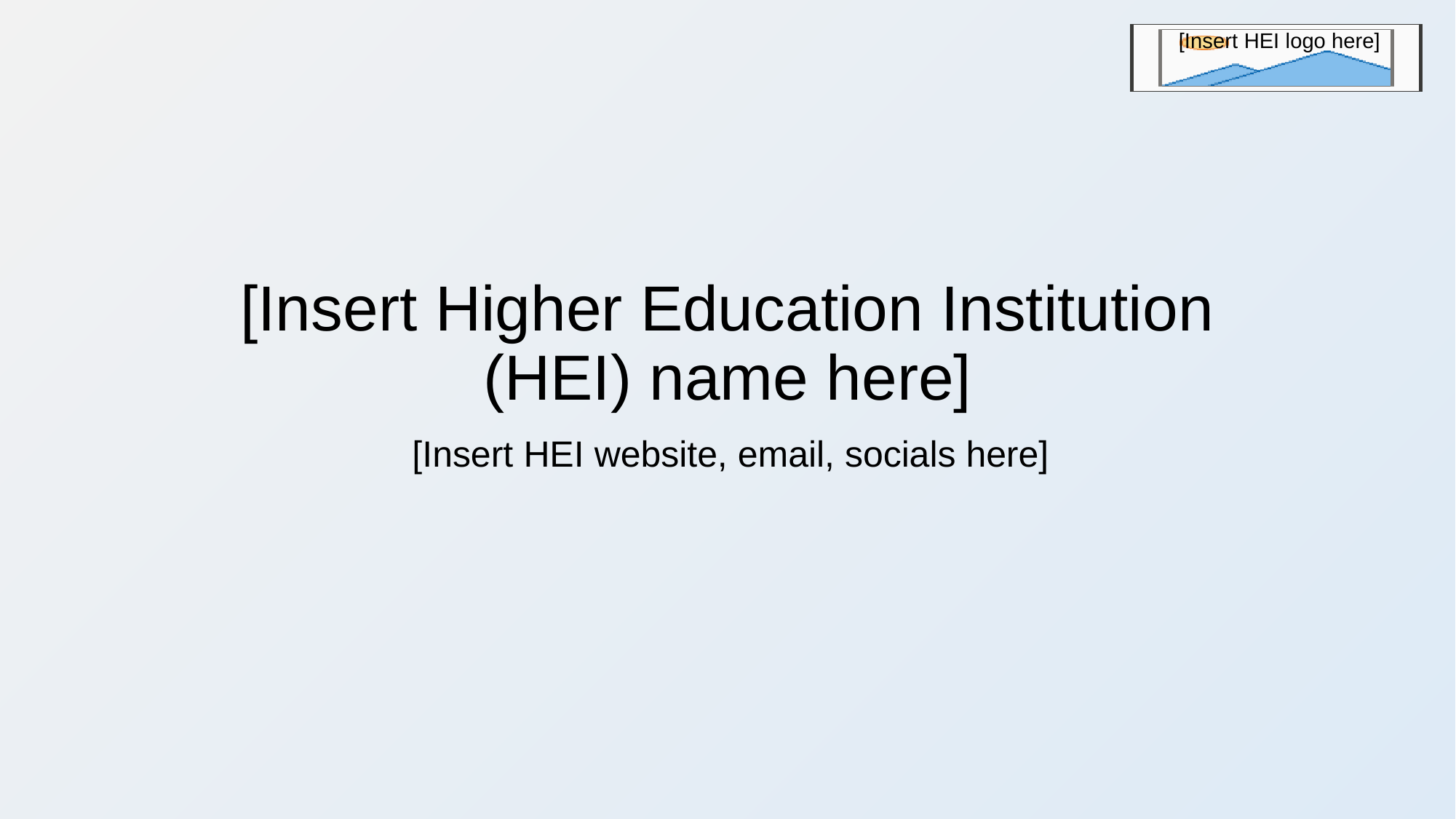

[Insert HEI logo here]
# [Insert Higher Education Institution (HEI) name here]
[Insert HEI website, email, socials here]